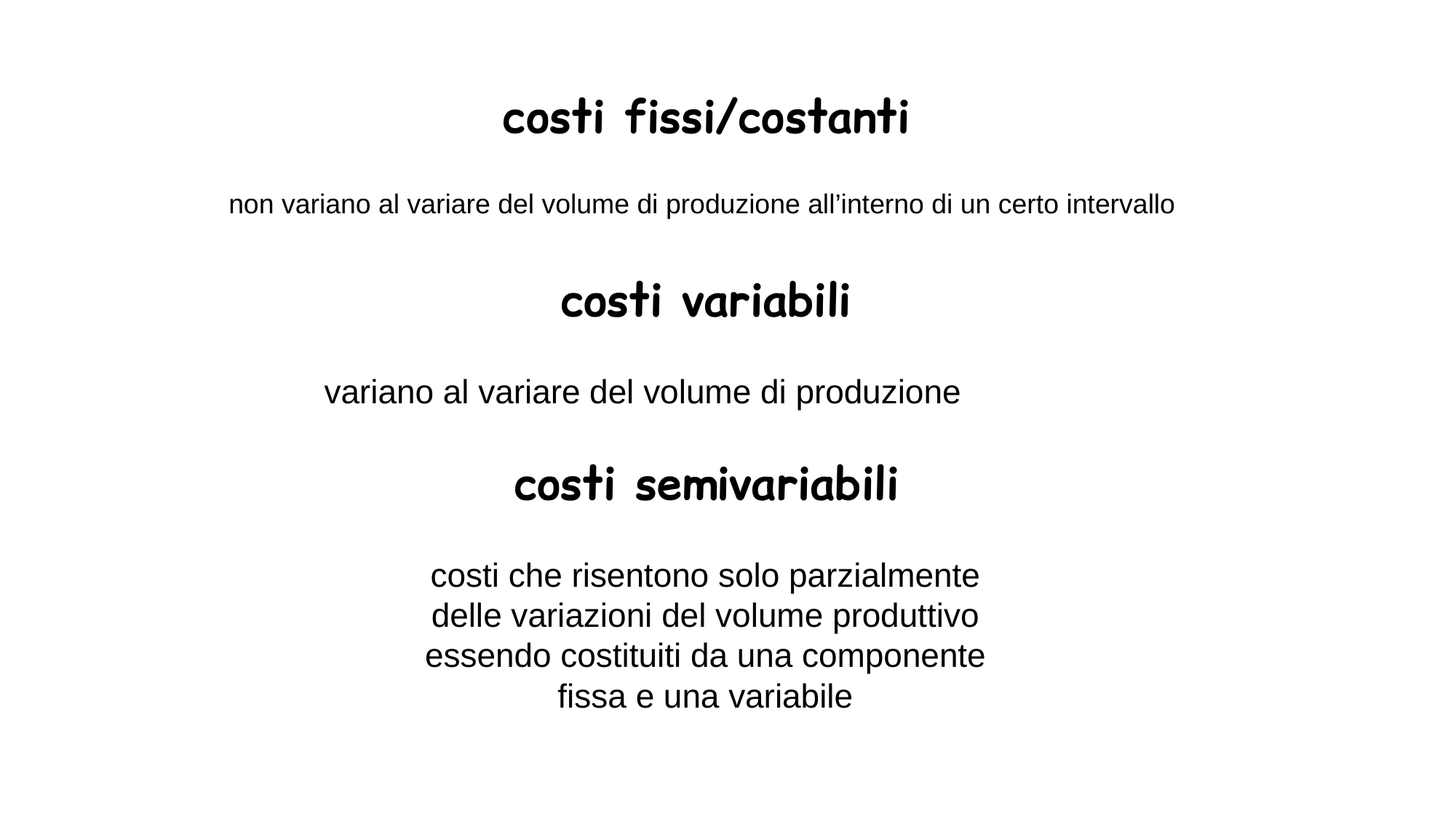

costi fissi/costanti
non variano al variare del volume di produzione all’interno di un certo intervallo
costi variabili
variano al variare del volume di produzione
costi semivariabili
costi che risentono solo parzialmente delle variazioni del volume produttivo essendo costituiti da una componente fissa e una variabile